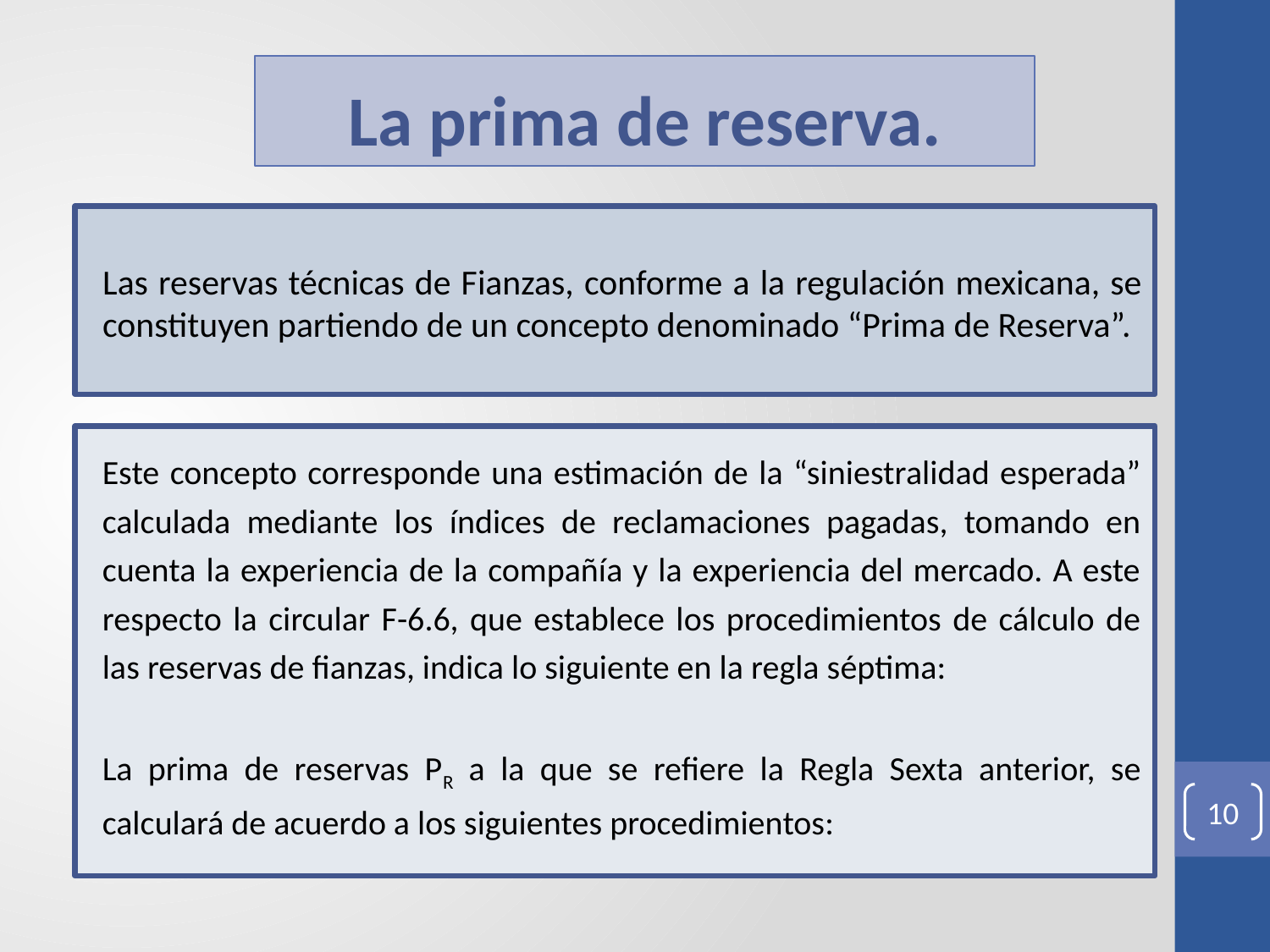

La prima de reserva.

Las reservas técnicas de Fianzas, conforme a la regulación mexicana, se constituyen partiendo de un concepto denominado “Prima de Reserva”.

Este concepto corresponde una estimación de la “siniestralidad esperada” calculada mediante los índices de reclamaciones pagadas, tomando en cuenta la experiencia de la compañía y la experiencia del mercado. A este respecto la circular F-6.6, que establece los procedimientos de cálculo de las reservas de fianzas, indica lo siguiente en la regla séptima:

La prima de reservas PR a la que se refiere la Regla Sexta anterior, se calculará de acuerdo a los siguientes procedimientos:

10